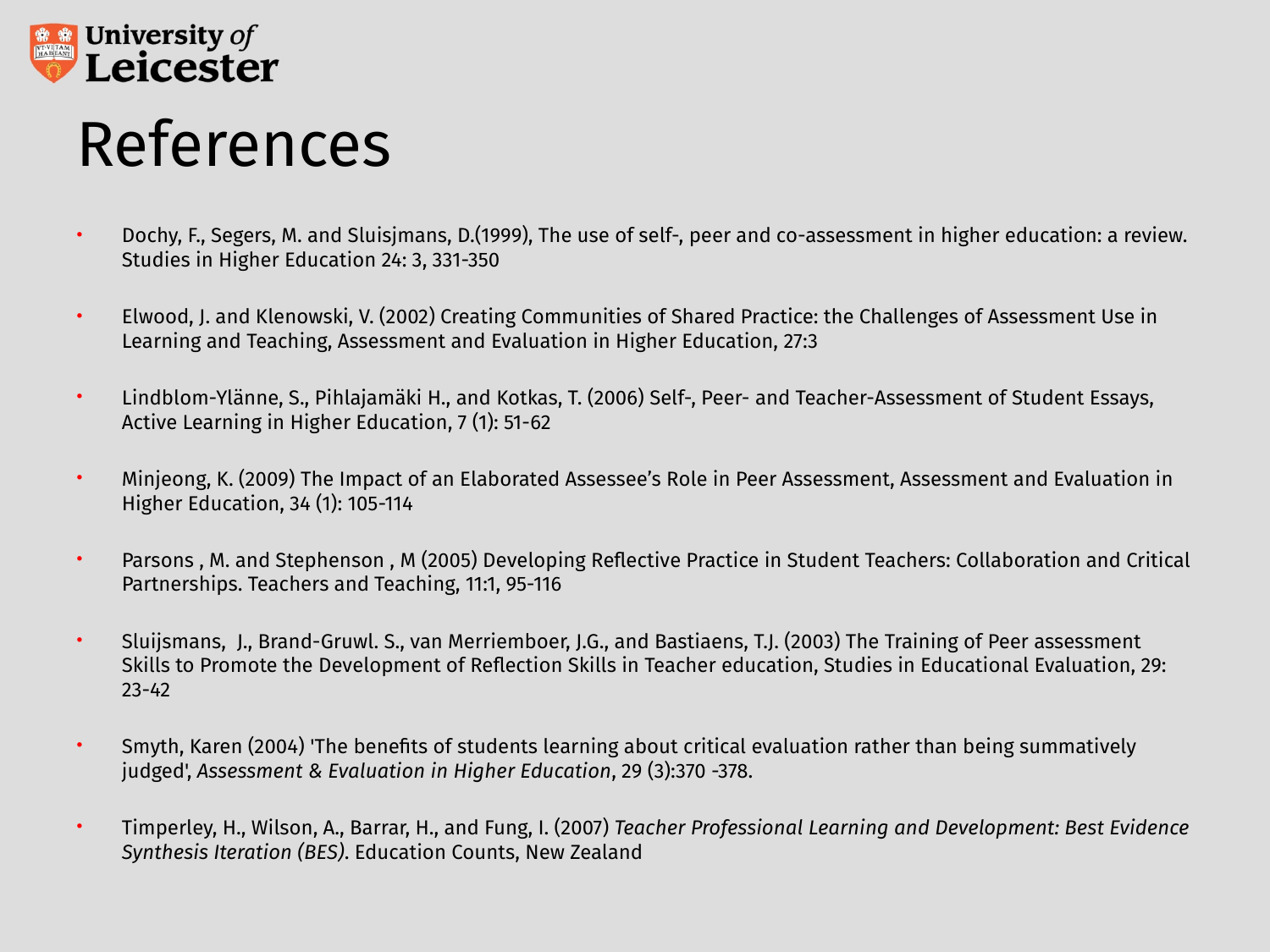

# References
Dochy, F., Segers, M. and Sluisjmans, D.(1999), The use of self-, peer and co-assessment in higher education: a review. Studies in Higher Education 24: 3, 331-350

Elwood, J. and Klenowski, V. (2002) Creating Communities of Shared Practice: the Challenges of Assessment Use in Learning and Teaching, Assessment and Evaluation in Higher Education, 27:3

Lindblom-Ylänne, S., Pihlajamäki H., and Kotkas, T. (2006) Self-, Peer- and Teacher-Assessment of Student Essays, Active Learning in Higher Education, 7 (1): 51-62

Minjeong, K. (2009) The Impact of an Elaborated Assessee’s Role in Peer Assessment, Assessment and Evaluation in Higher Education, 34 (1): 105-114

Parsons , M. and Stephenson , M (2005) Developing Reflective Practice in Student Teachers: Collaboration and Critical Partnerships. Teachers and Teaching, 11:1, 95-116

Sluijsmans,  J., Brand-Gruwl. S., van Merriemboer, J.G., and Bastiaens, T.J. (2003) The Training of Peer assessment Skills to Promote the Development of Reflection Skills in Teacher education, Studies in Educational Evaluation, 29: 23-42

Smyth, Karen (2004) 'The benefits of students learning about critical evaluation rather than being summatively judged', Assessment & Evaluation in Higher Education, 29 (3):370 -378.

Timperley, H., Wilson, A., Barrar, H., and Fung, I. (2007) Teacher Professional Learning and Development: Best Evidence Synthesis Iteration (BES). Education Counts, New Zealand